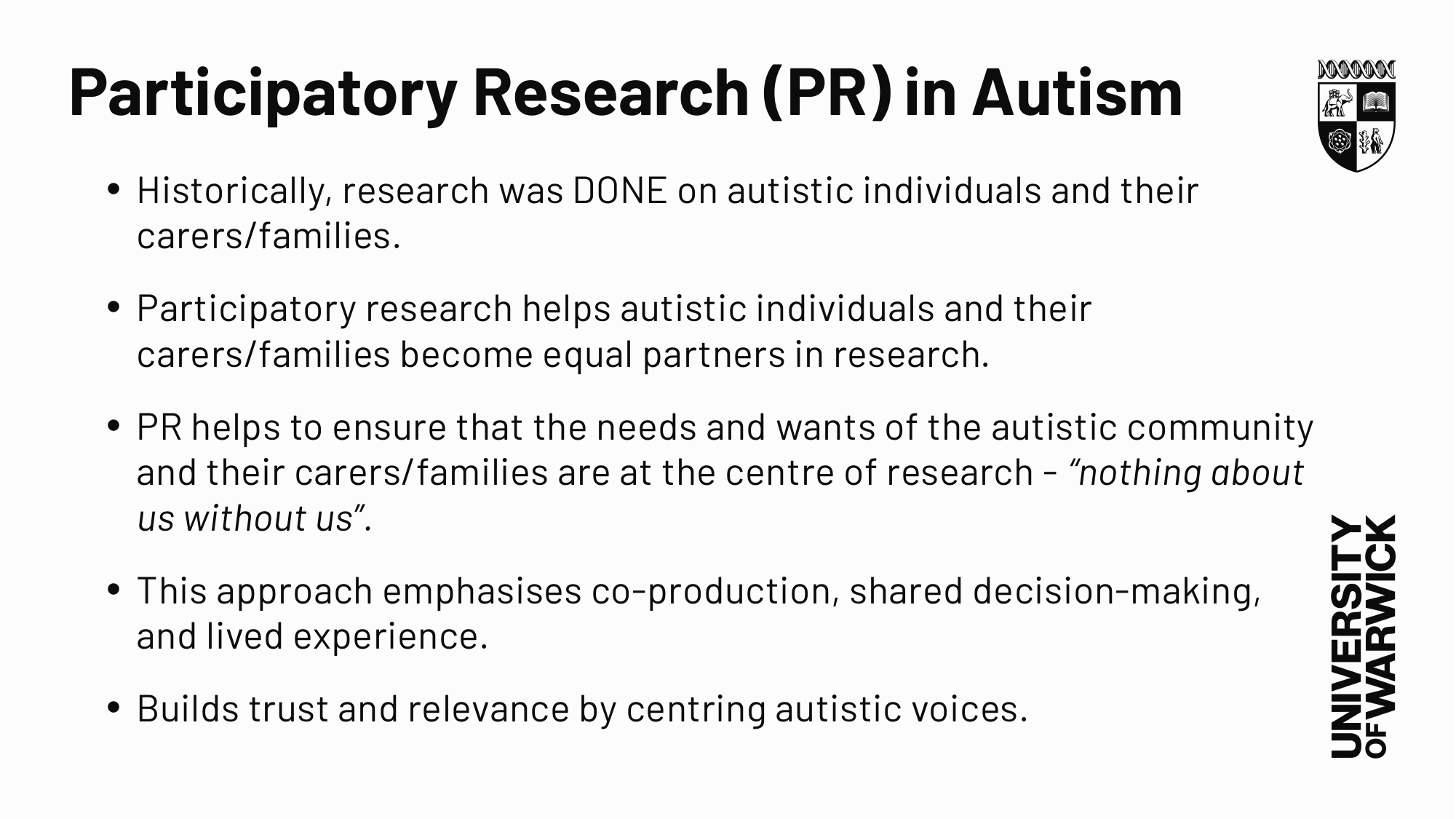

# Participatory Research (PR) in Autism

Historically, research was DONE on autistic individuals and their carers/families.
Participatory research helps autistic individuals and their carers/families become equal partners in research.
PR helps to ensure that the needs and wants of the autistic community and their carers/families are at the centre of research - “nothing about us without us”.
This approach emphasises co-production, shared decision-making, and lived experience.
Builds trust and relevance by centring autistic voices.